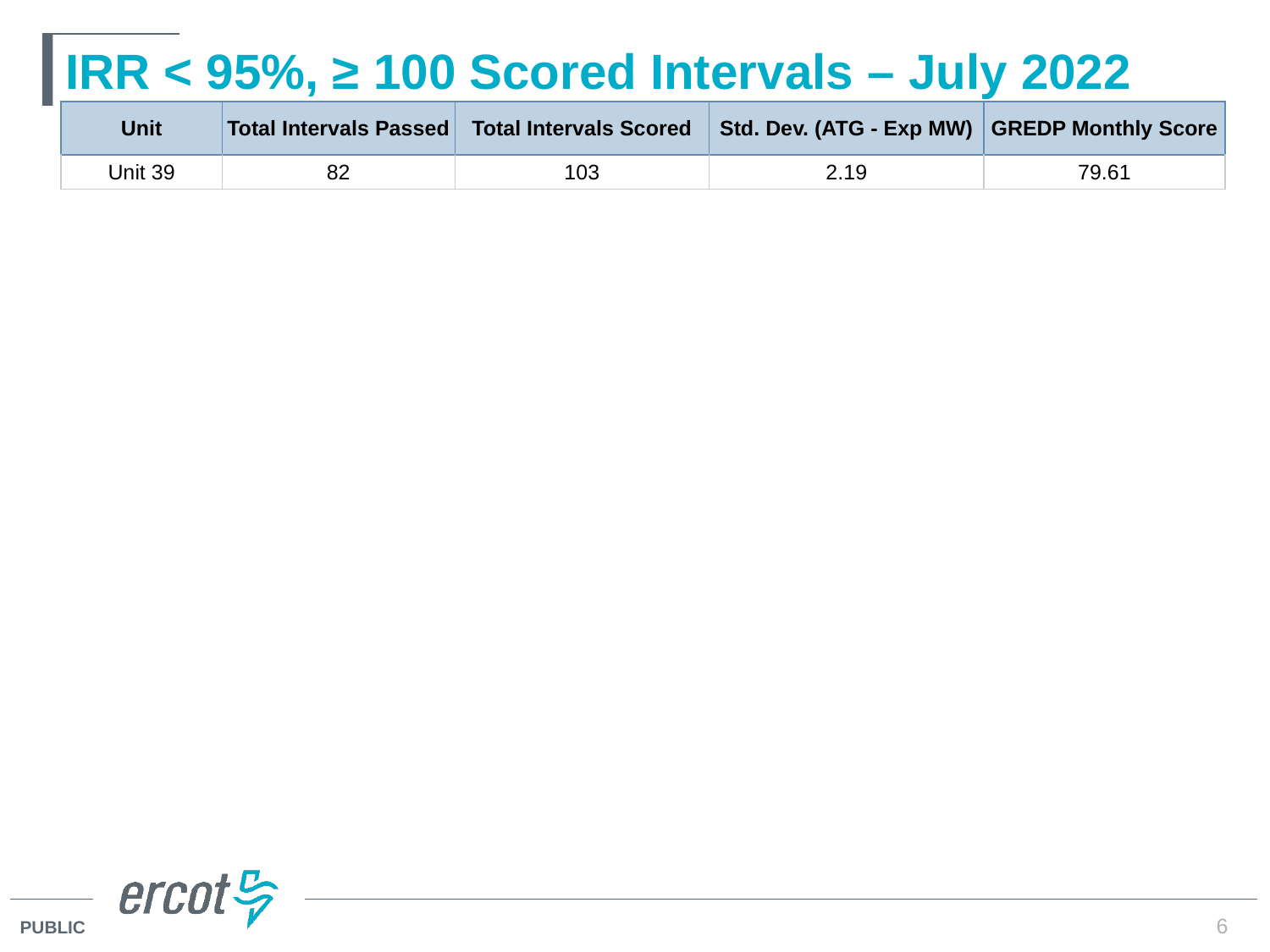

# IRR < 95%, ≥ 100 Scored Intervals – July 2022
| Unit | Total Intervals Passed | Total Intervals Scored | Std. Dev. (ATG - Exp MW) | GREDP Monthly Score |
| --- | --- | --- | --- | --- |
| Unit 39 | 82 | 103 | 2.19 | 79.61 |
6